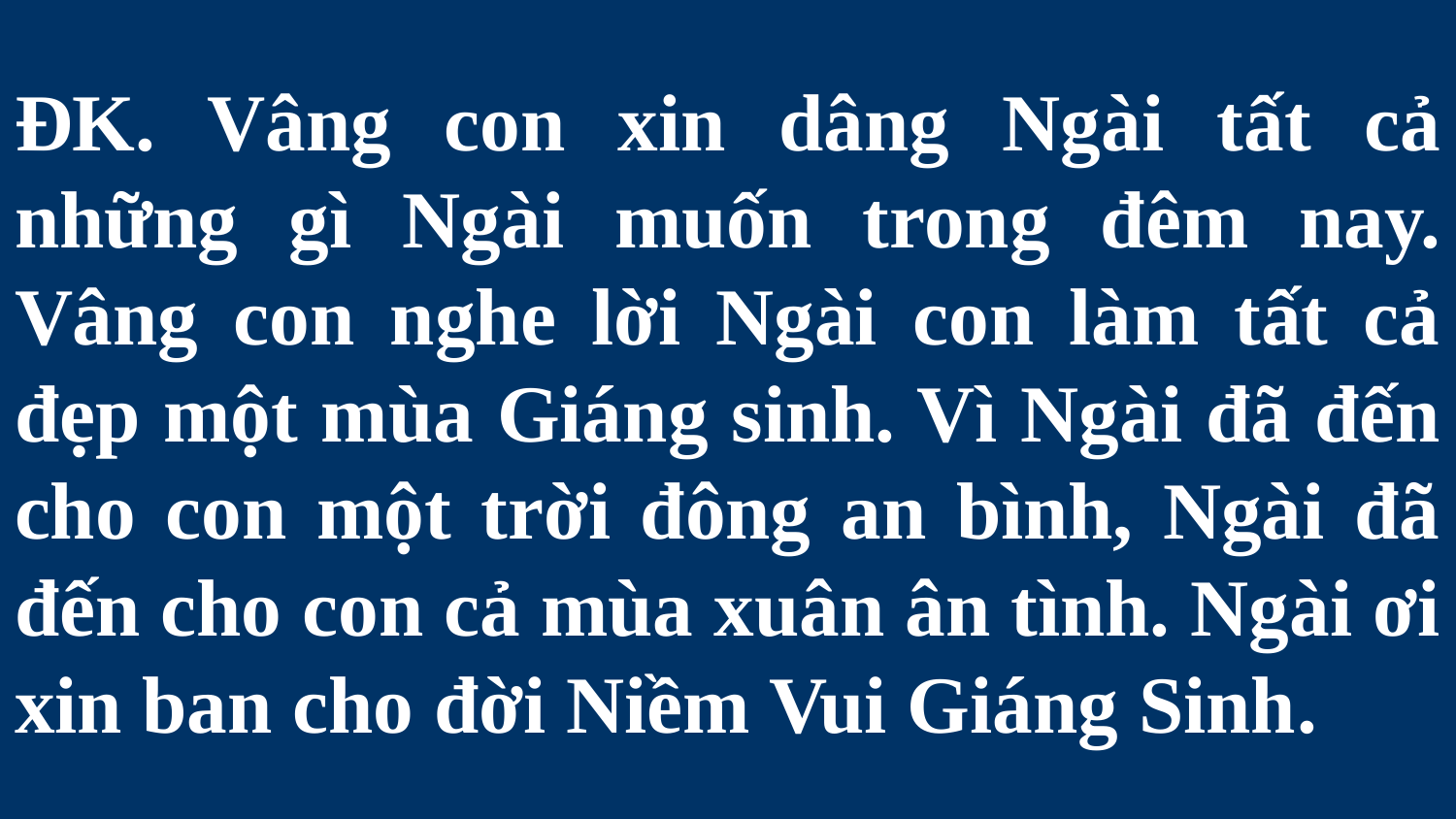

# ĐK. Vâng con xin dâng Ngài tất cả những gì Ngài muốn trong đêm nay. Vâng con nghe lời Ngài con làm tất cả đẹp một mùa Giáng sinh. Vì Ngài đã đến cho con một trời đông an bình, Ngài đã đến cho con cả mùa xuân ân tình. Ngài ơi xin ban cho đời Niềm Vui Giáng Sinh.